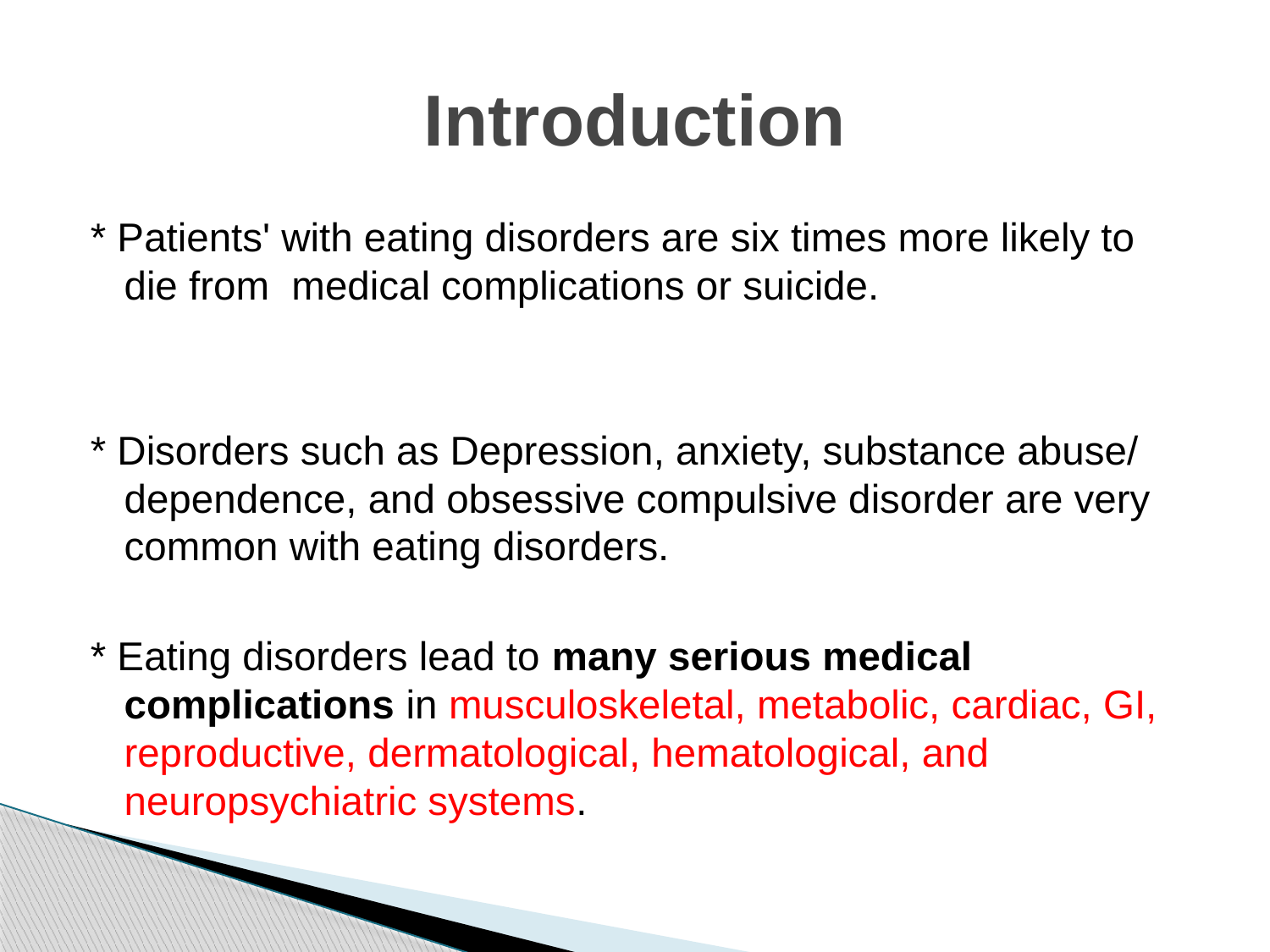

# Introduction
* Patients' with eating disorders are six times more likely to die from  medical complications or suicide.

* Disorders such as Depression, anxiety, substance abuse/ dependence, and obsessive compulsive disorder are very common with eating disorders.

* Eating disorders lead to many serious medical complications in musculoskeletal, metabolic, cardiac, GI, reproductive, dermatological, hematological, and neuropsychiatric systems.